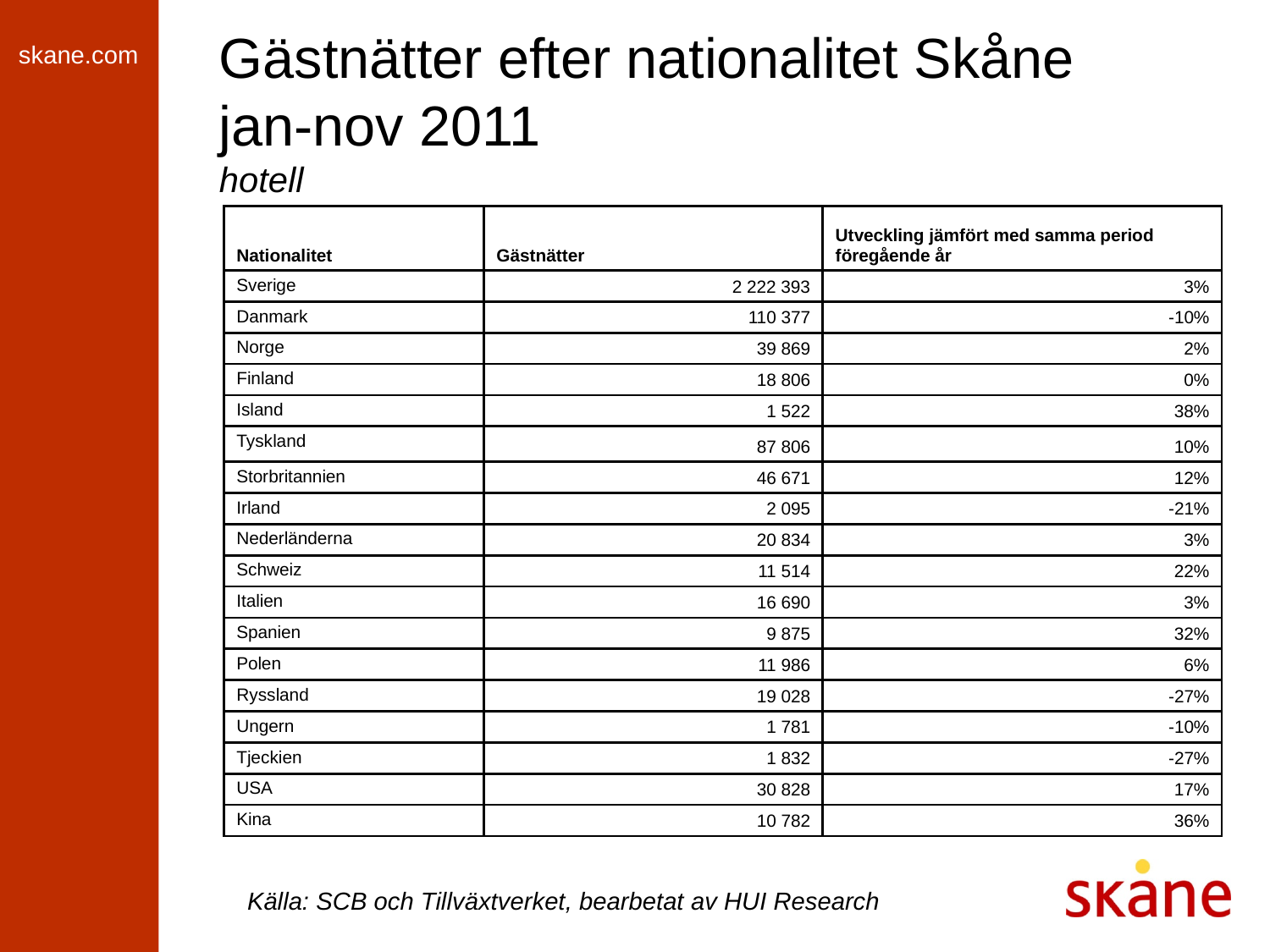

# Gästnätter efter nationalitet Skåne jan-nov 2011 hotell
| Nationalitet | Gästnätter | Utveckling jämfört med samma period föregående år |
| --- | --- | --- |
| Sverige | 2 222 393 | 3% |
| Danmark | 110 377 | -10% |
| Norge | 39 869 | 2% |
| Finland | 18 806 | 0% |
| Island | 1 522 | 38% |
| Tyskland | 87 806 | 10% |
| Storbritannien | 46 671 | 12% |
| Irland | 2 095 | -21% |
| Nederländerna | 20 834 | 3% |
| Schweiz | 11 514 | 22% |
| Italien | 16 690 | 3% |
| Spanien | 9 875 | 32% |
| Polen | 11 986 | 6% |
| Ryssland | 19 028 | -27% |
| Ungern | 1 781 | -10% |
| Tjeckien | 1 832 | -27% |
| USA | 30 828 | 17% |
| Kina | 10 782 | 36% |
Källa: SCB och Tillväxtverket, bearbetat av HUI Research